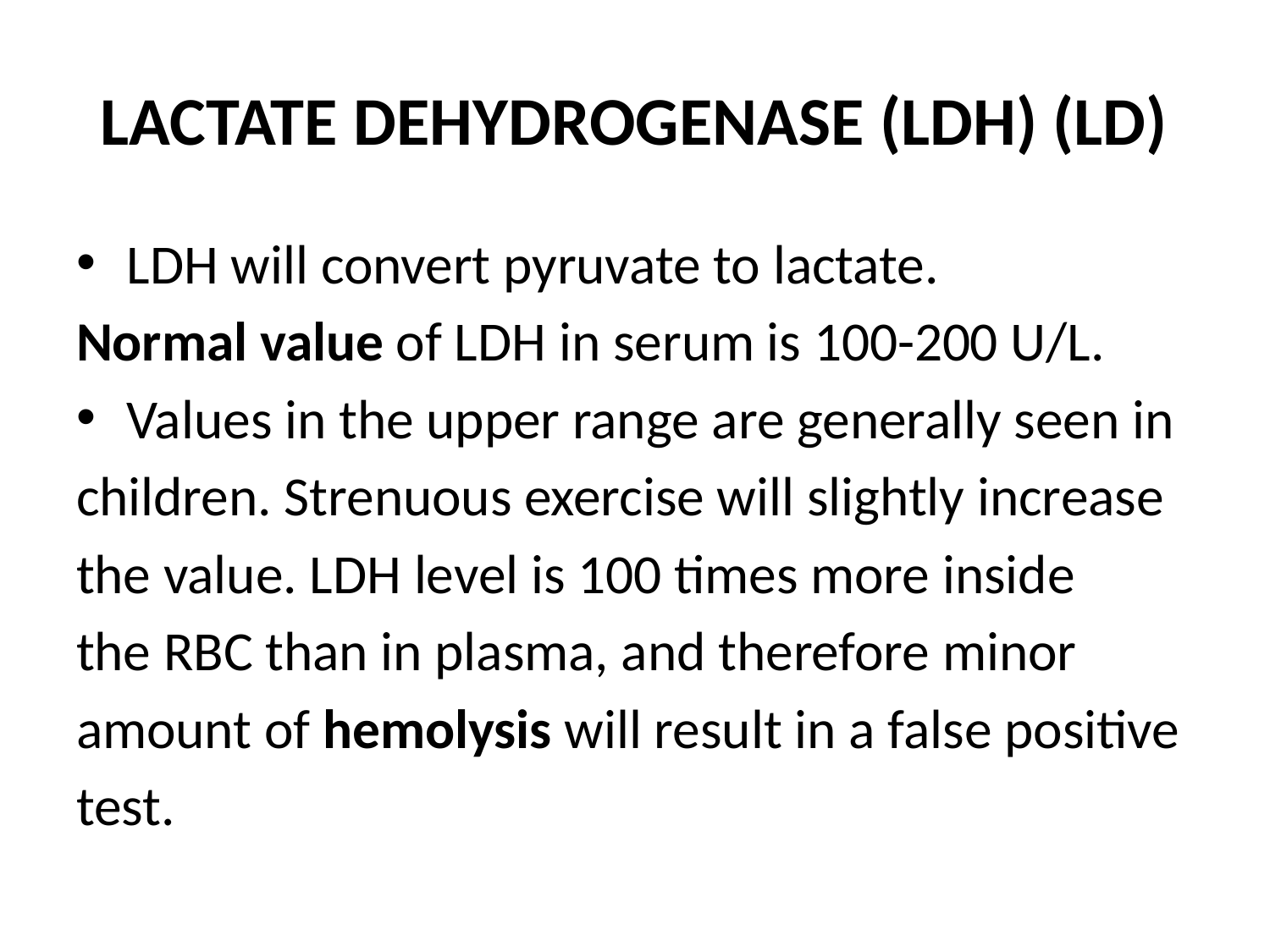

# LACTATE DEHYDROGENASE (LDH) (LD)
LDH will convert pyruvate to lactate.
Normal value of LDH in serum is 100-200 U/L.
Values in the upper range are generally seen in
children. Strenuous exercise will slightly increase
the value. LDH level is 100 times more inside
the RBC than in plasma, and therefore minor
amount of hemolysis will result in a false positive
test.